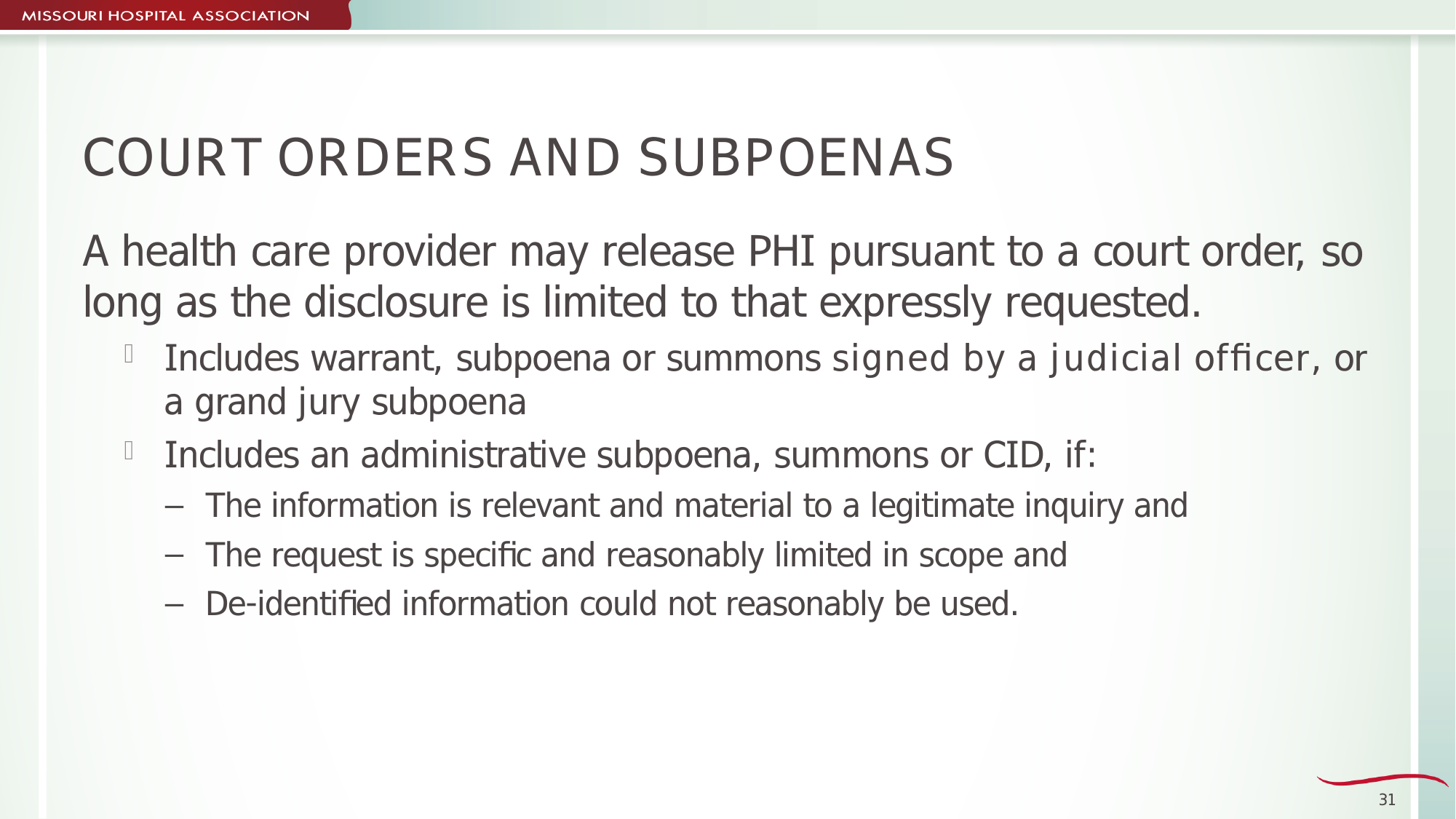

# COURT ORDERS AND SUBPOENAS
A health care provider may release PHI pursuant to a court order, so long as the disclosure is limited to that expressly requested.
Includes warrant, subpoena or summons signed by a judicial officer, or a grand jury subpoena
Includes an administrative subpoena, summons or CID, if:
The information is relevant and material to a legitimate inquiry and
The request is specific and reasonably limited in scope and
De-identified information could not reasonably be used.

31